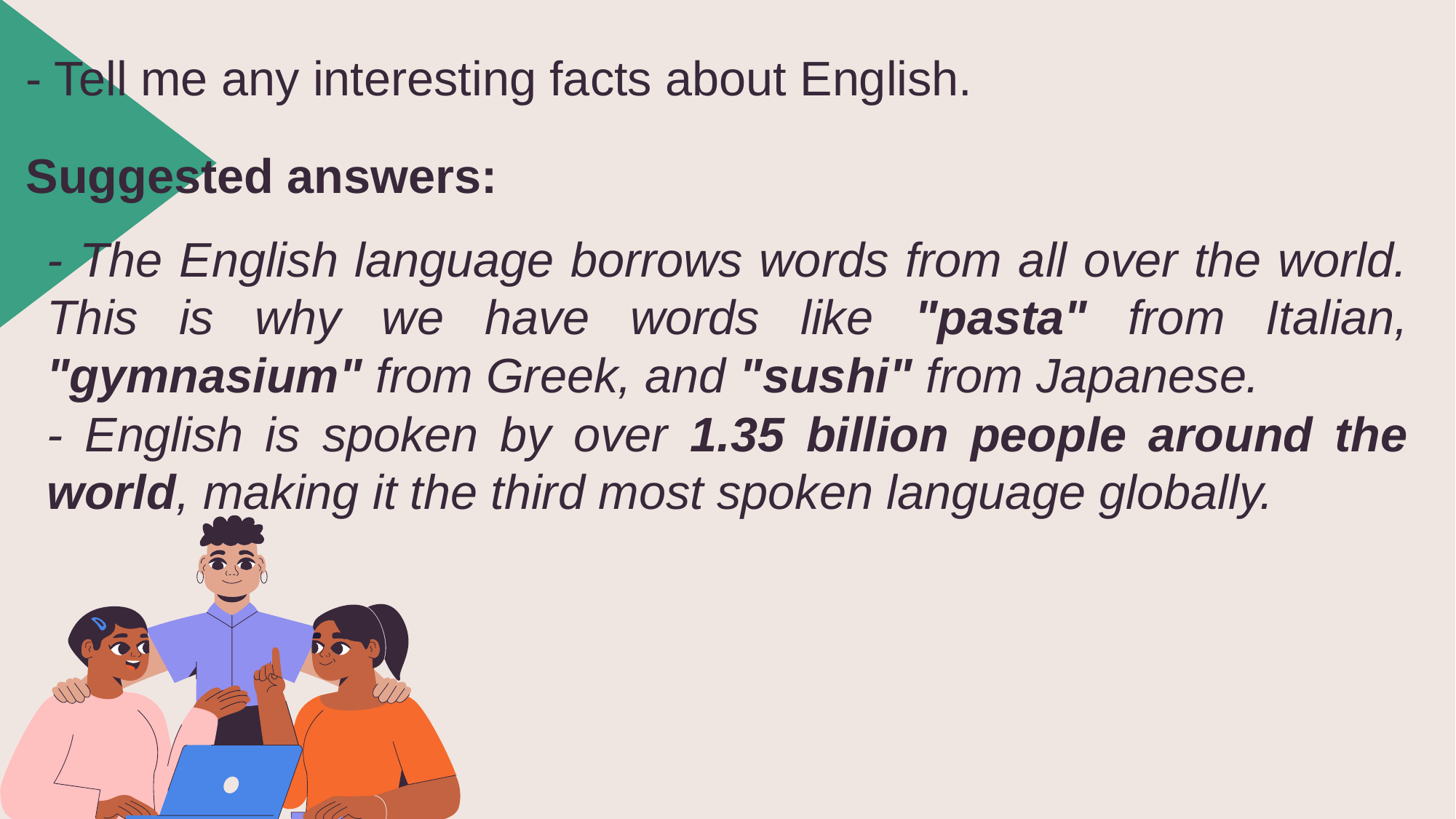

- Tell me any interesting facts about English.

Suggested answers:

- The English language borrows words from all over the world. This is why we have words like "pasta" from Italian, "gymnasium" from Greek, and "sushi" from Japanese.
- English is spoken by over 1.35 billion people around the world, making it the third most spoken language globally.